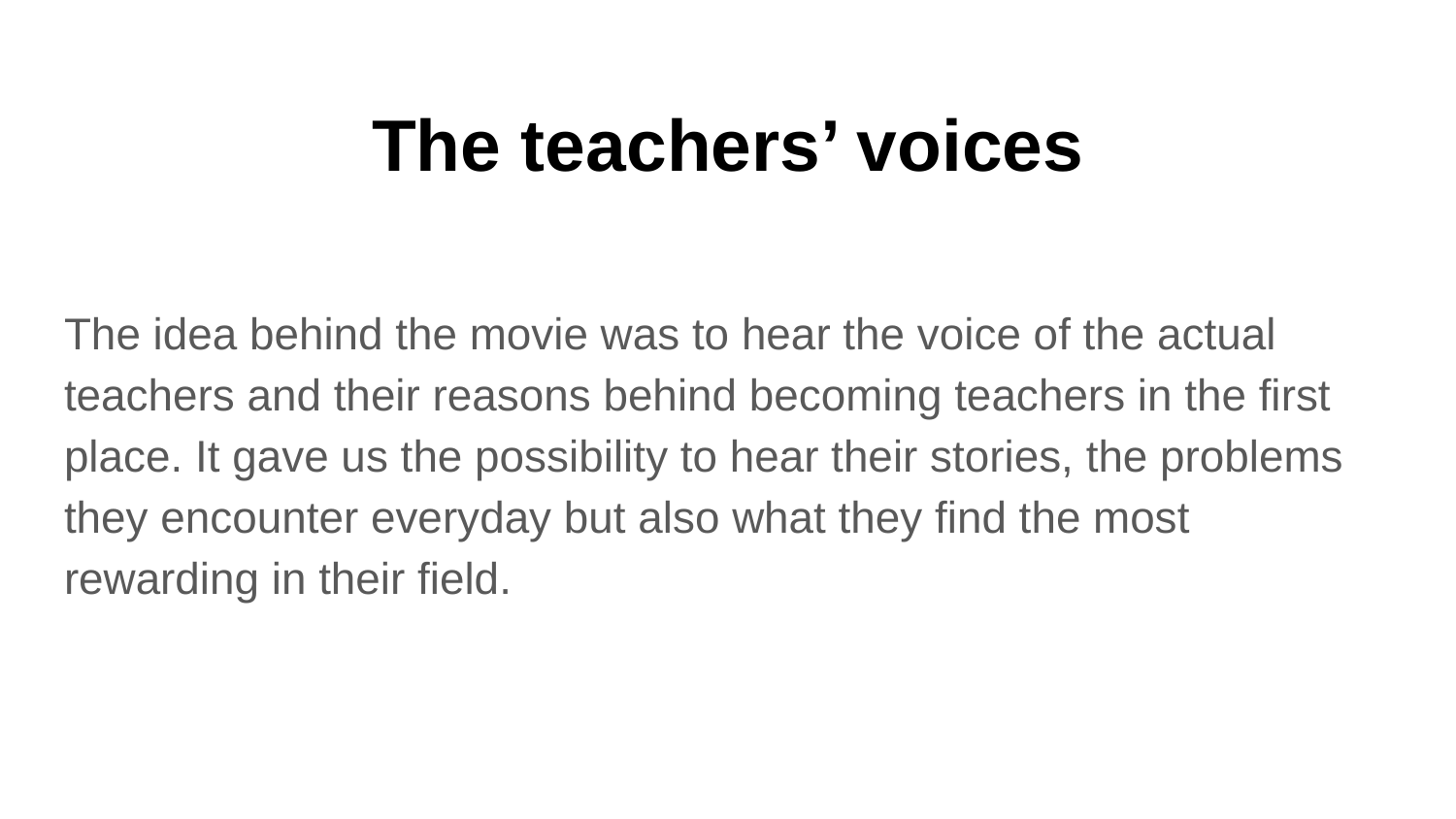

# The teachers’ voices

The idea behind the movie was to hear the voice of the actual teachers and their reasons behind becoming teachers in the first place. It gave us the possibility to hear their stories, the problems they encounter everyday but also what they find the most rewarding in their field.